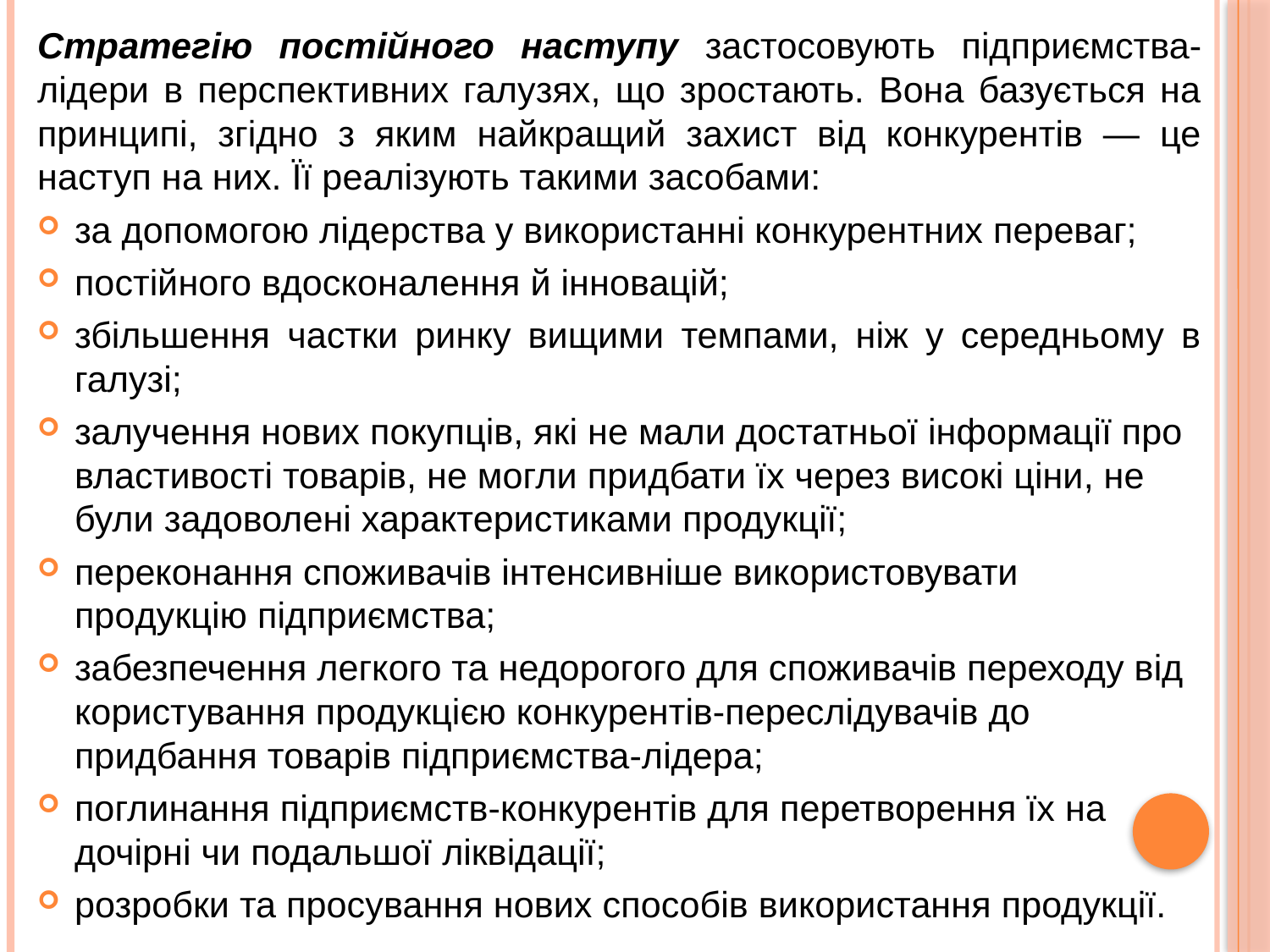

Стратегію постійного наступу застосовують підприємства-лідери в перспективних галузях, що зростають. Вона базується на принципі, згідно з яким найкращий захист від конкурентів — це наступ на них. Її реалізують такими засобами:
за допомогою лідерства у використанні конкурентних переваг;
постійного вдосконалення й інновацій;
збільшення частки ринку вищими темпами, ніж у середньому в галузі;
залучення нових покупців, які не мали достатньої інформації про властивості товарів, не могли придбати їх через високі ціни, не були задоволені характеристиками продукції;
переконання споживачів інтенсивніше використовувати продукцію підприємства;
забезпечення легкого та недорогого для споживачів переходу від користування продукцією конкурентів-переслідувачів до придбання товарів підприємства-лідера;
поглинання підприємств-конкурентів для перетворення їх на дочірні чи подальшої ліквідації;
розробки та просування нових способів використання продукції.